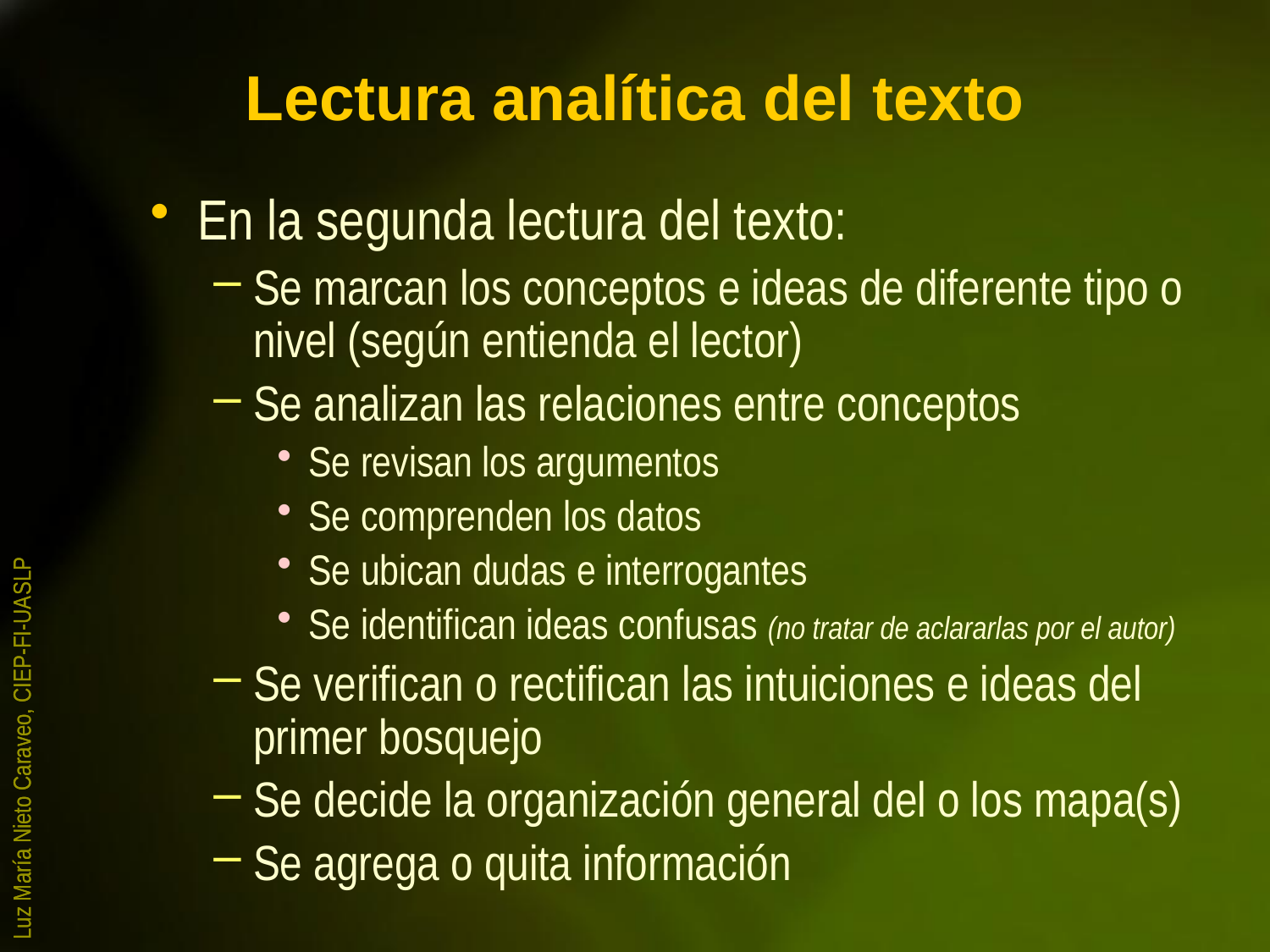

# Lectura analítica del texto
En la segunda lectura del texto:
Se marcan los conceptos e ideas de diferente tipo o nivel (según entienda el lector)
Se analizan las relaciones entre conceptos
Se revisan los argumentos
Se comprenden los datos
Se ubican dudas e interrogantes
Se identifican ideas confusas (no tratar de aclararlas por el autor)
Se verifican o rectifican las intuiciones e ideas del primer bosquejo
Se decide la organización general del o los mapa(s)
Se agrega o quita información